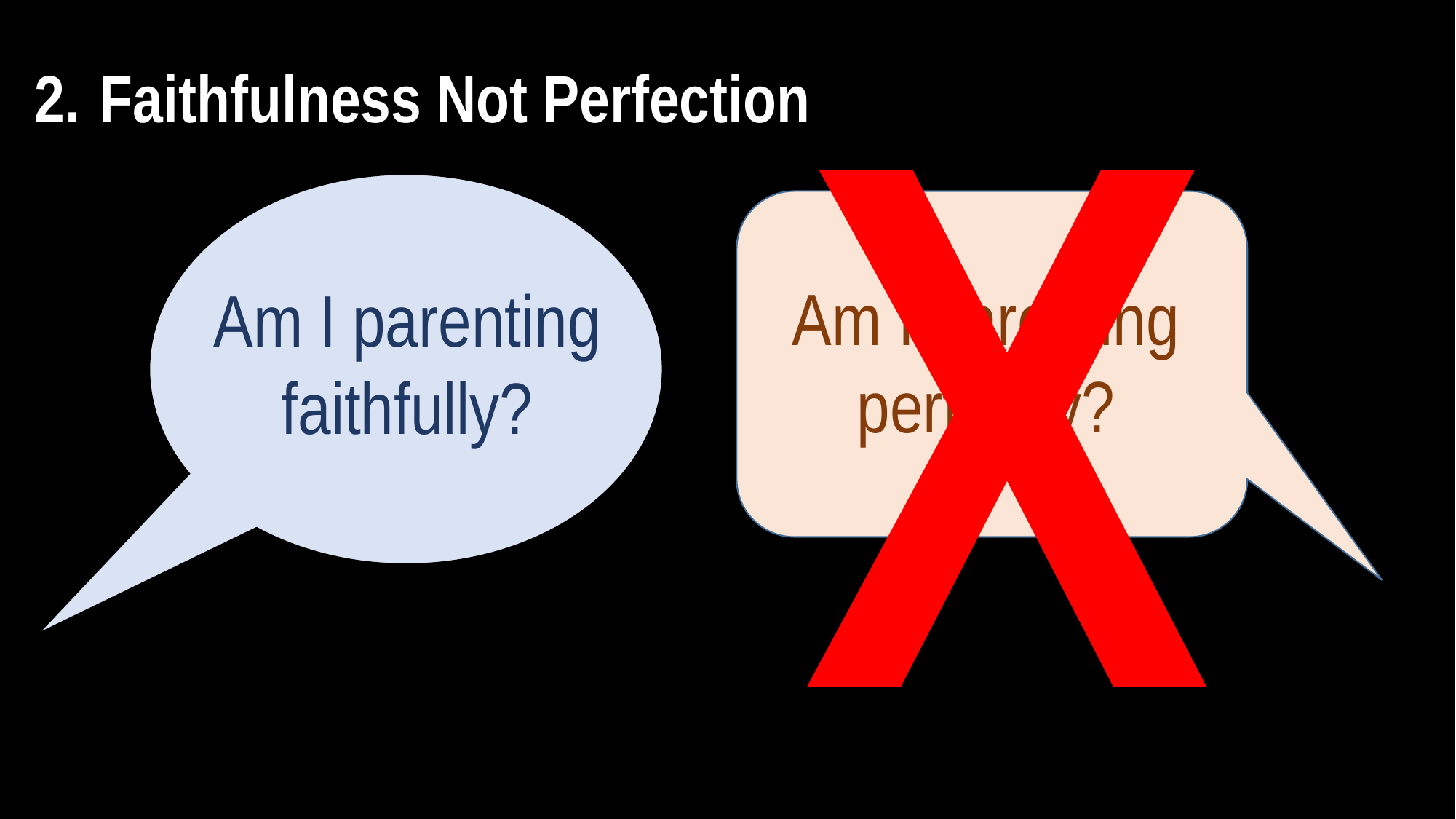

X
2. 	Faithfulness Not Perfection

Am I parenting faithfully?

Am I parenting perfectly?